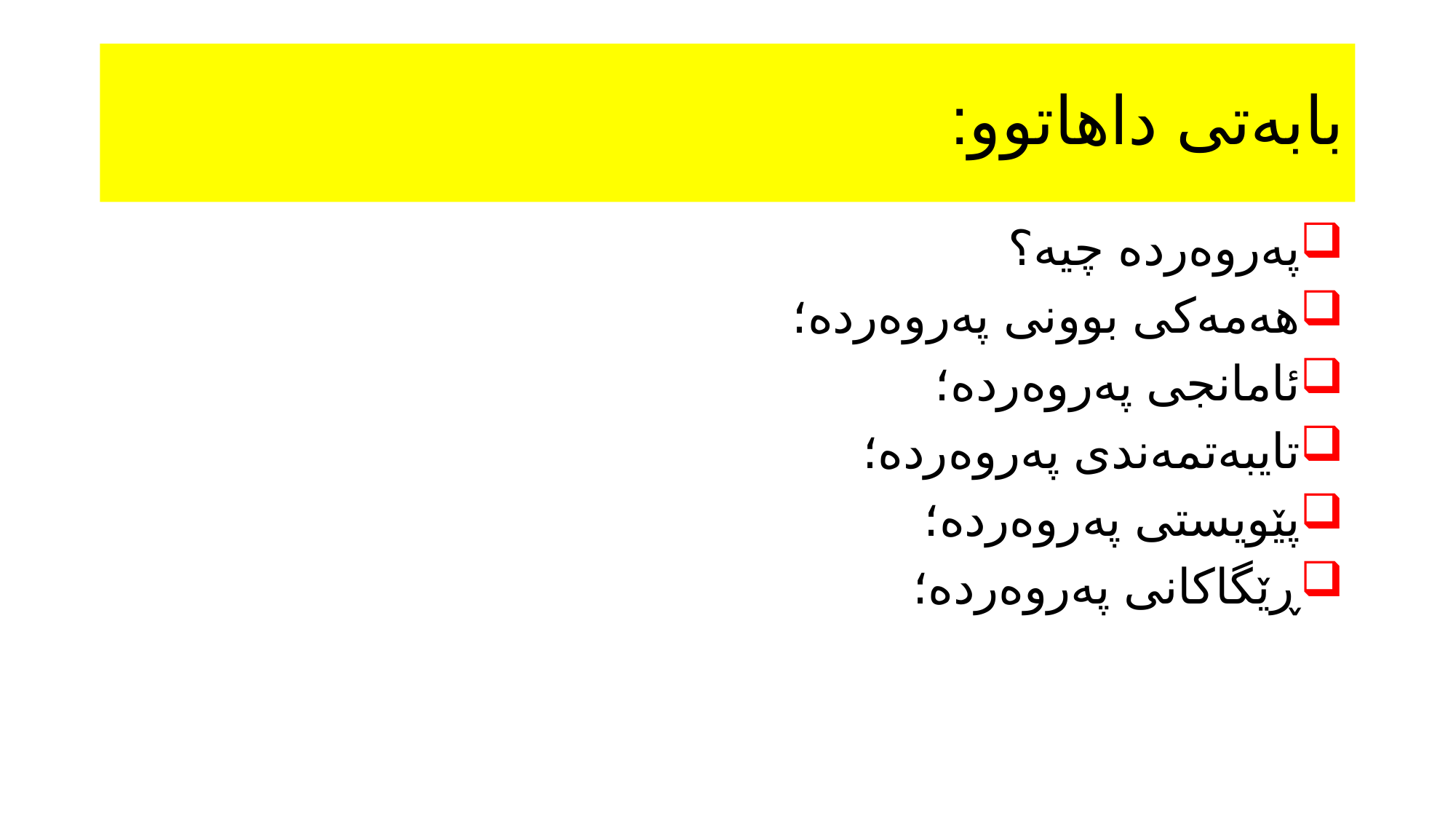

# بابەتی داهاتوو:
پەروەردە چیە؟
هەمەکی بوونی پەروەردە؛
ئامانجی پەروەردە؛
تایبەتمەندی پەروەردە؛
پێویستی پەروەردە؛
ڕێگاکانی پەروەردە؛